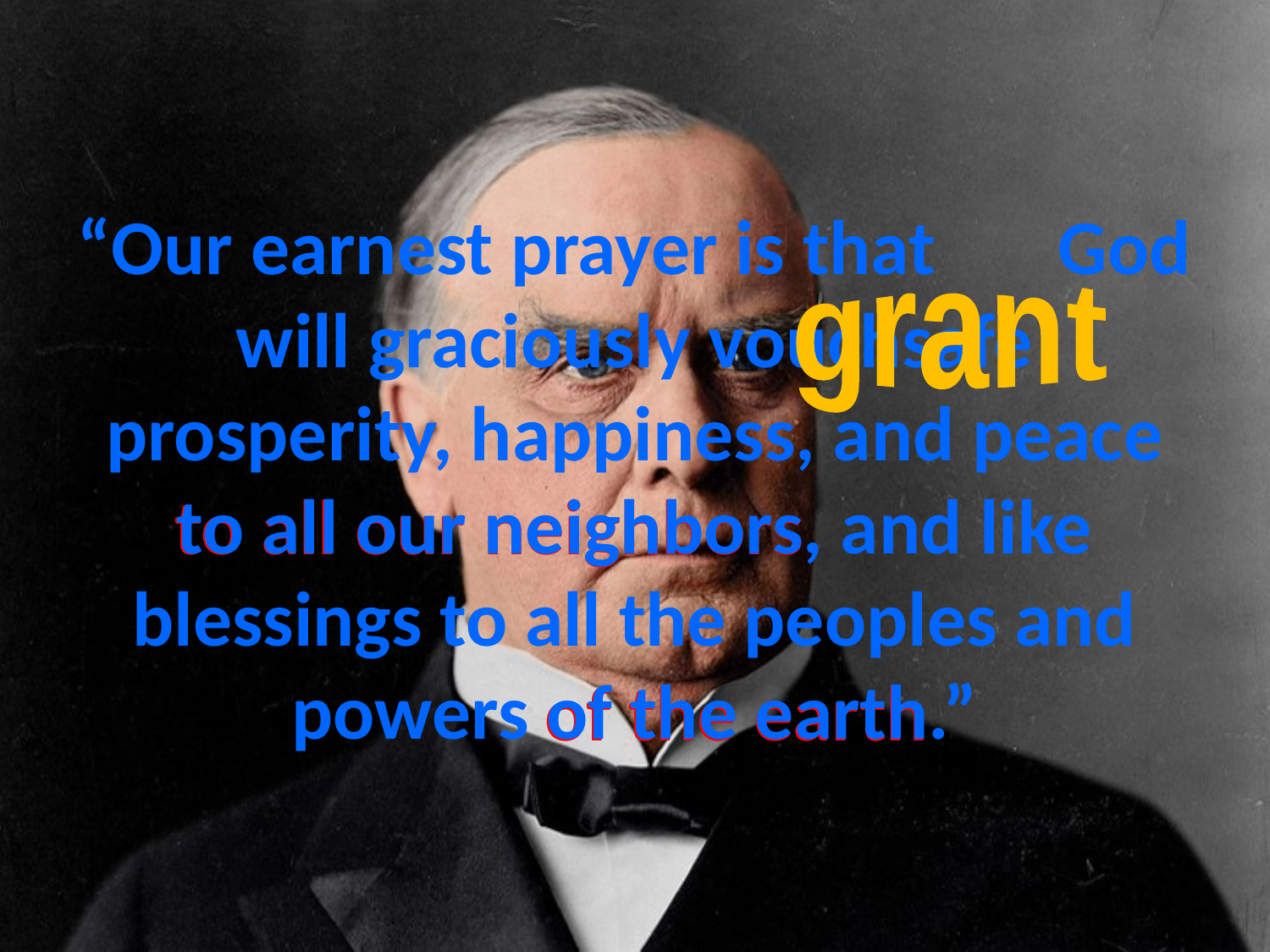

# “Our earnest prayer is that       God will graciously vouchsafe prosperity, happiness, and peace to all our neighbors, and like blessings to all the peoples and powers of the earth.”
grant
to all our neighbors
of the earth